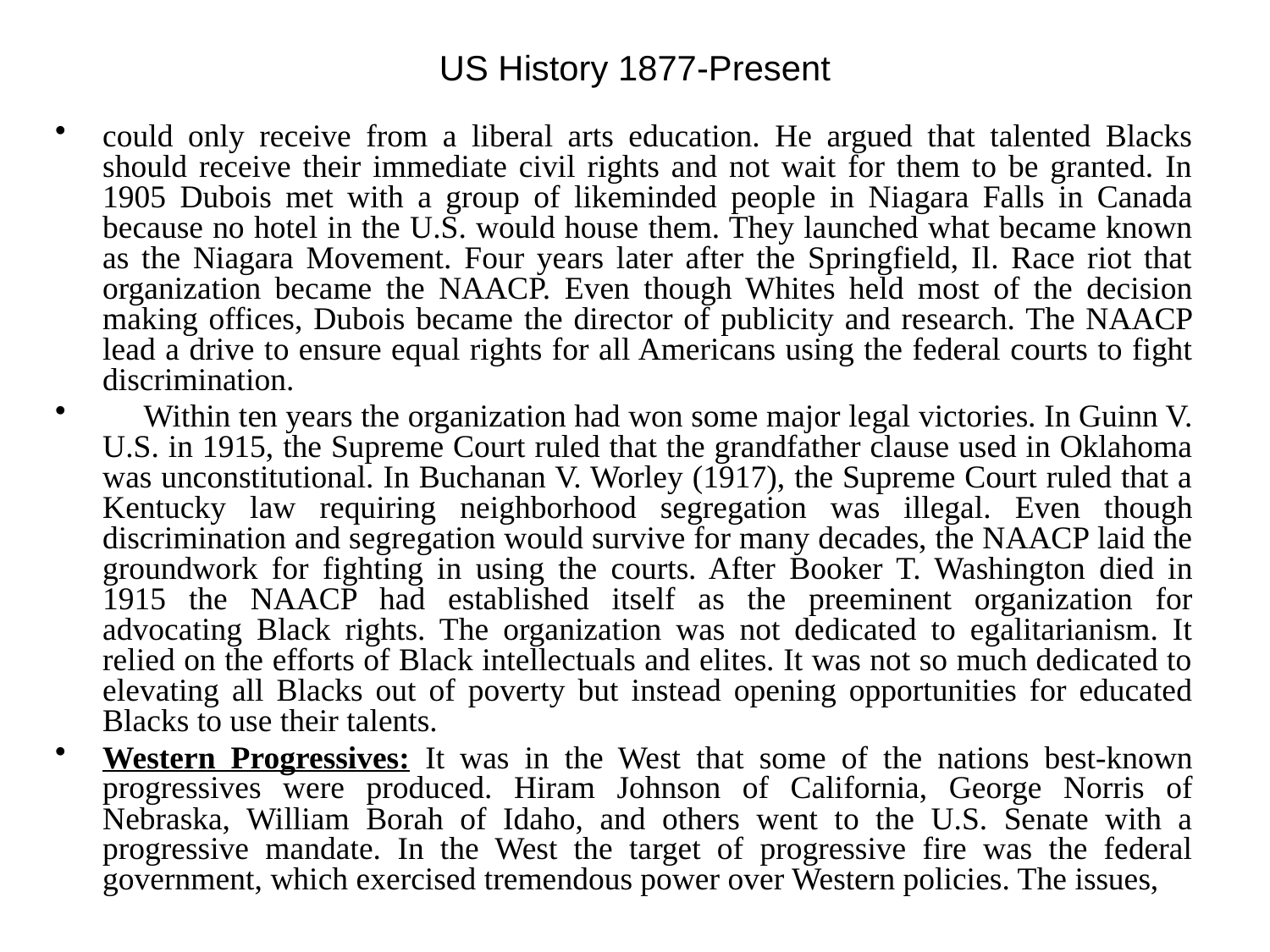

# US History 1877-Present
could only receive from a liberal arts education. He argued that talented Blacks should receive their immediate civil rights and not wait for them to be granted. In 1905 Dubois met with a group of likeminded people in Niagara Falls in Canada because no hotel in the U.S. would house them. They launched what became known as the Niagara Movement. Four years later after the Springfield, Il. Race riot that organization became the NAACP. Even though Whites held most of the decision making offices, Dubois became the director of publicity and research. The NAACP lead a drive to ensure equal rights for all Americans using the federal courts to fight discrimination.
     Within ten years the organization had won some major legal victories. In Guinn V. U.S. in 1915, the Supreme Court ruled that the grandfather clause used in Oklahoma was unconstitutional. In Buchanan V. Worley (1917), the Supreme Court ruled that a Kentucky law requiring neighborhood segregation was illegal. Even though discrimination and segregation would survive for many decades, the NAACP laid the groundwork for fighting in using the courts. After Booker T. Washington died in 1915 the NAACP had established itself as the preeminent organization for advocating Black rights. The organization was not dedicated to egalitarianism. It relied on the efforts of Black intellectuals and elites. It was not so much dedicated to elevating all Blacks out of poverty but instead opening opportunities for educated Blacks to use their talents.
Western Progressives: It was in the West that some of the nations best-known progressives were produced. Hiram Johnson of California, George Norris of Nebraska, William Borah of Idaho, and others went to the U.S. Senate with a progressive mandate. In the West the target of progressive fire was the federal government, which exercised tremendous power over Western policies. The issues,